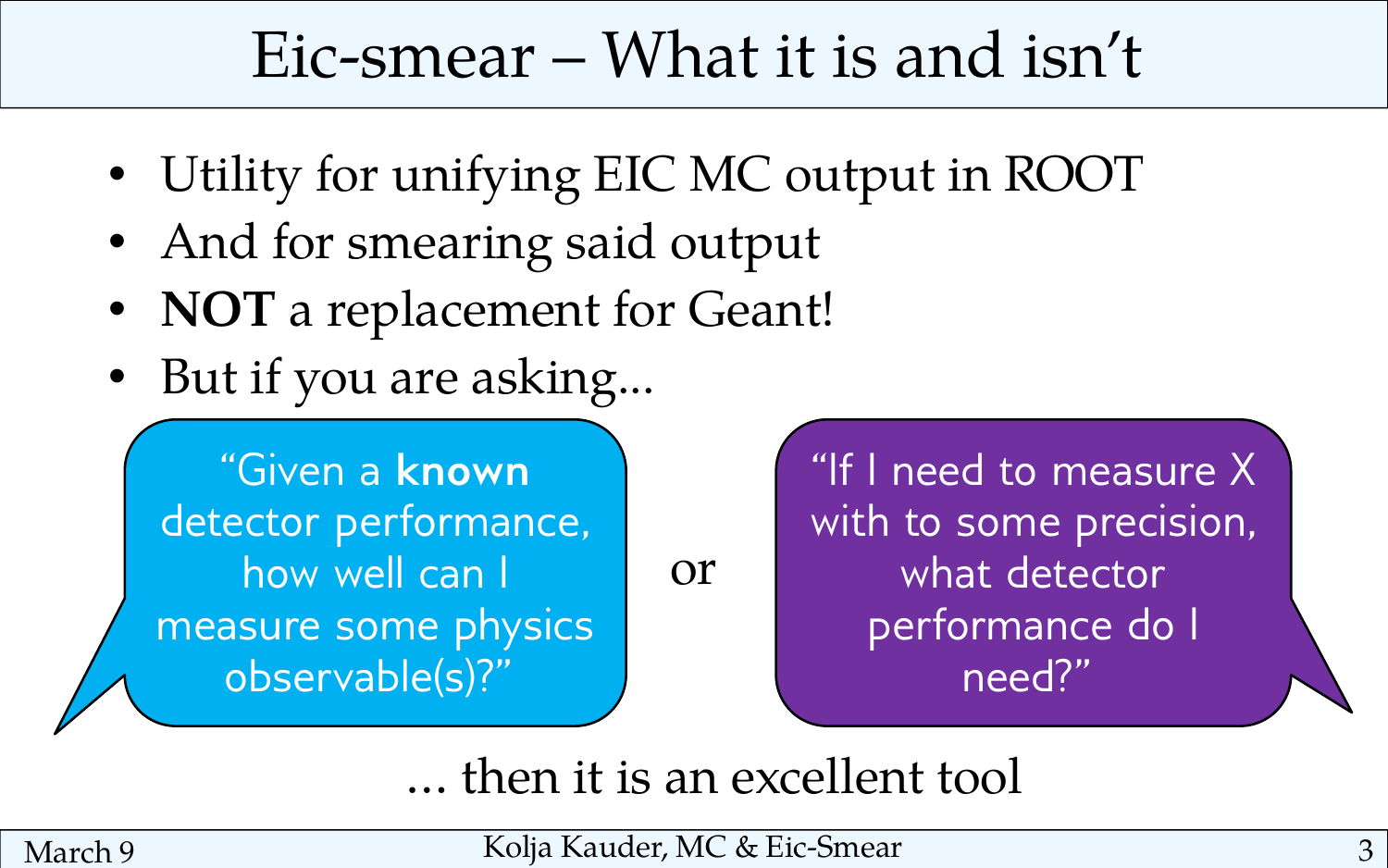

Eic-smear – What it is and isn’t
Utility for unifying EIC MC output in ROOT
And for smearing said output
NOT a replacement for Geant!
But if you are asking...

“If I need to measure X with to some precision, what detector performance do I need?”
“Given a known detector performance, how well can I measure some physics observable(s)?”
or
… then it is an excellent tool
March 9
Kolja Kauder, MC & Eic-Smear
3